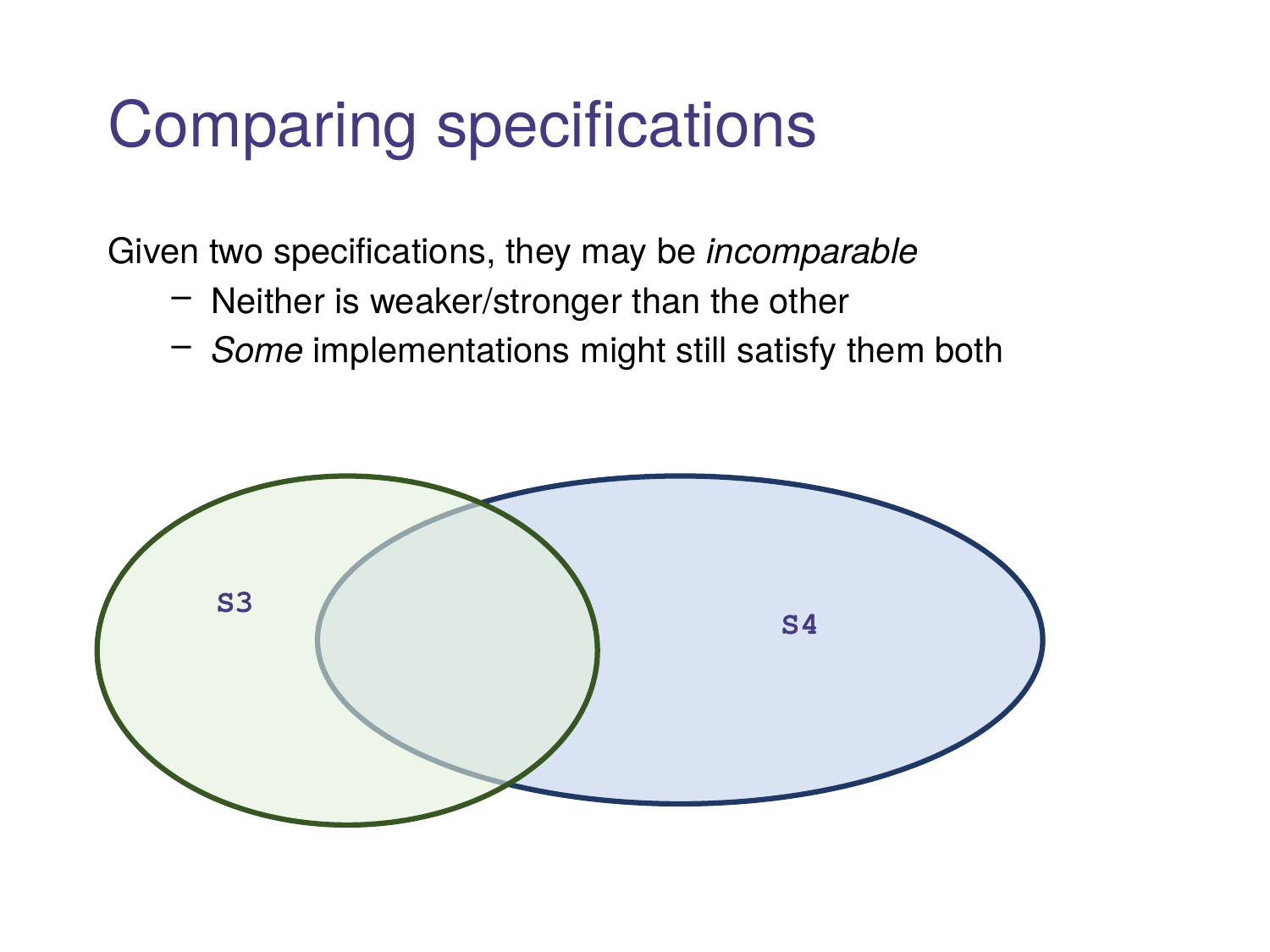

# Comparing specifications
Given two specifications, they may be incomparable
Neither is weaker/stronger than the other
Some implementations might still satisfy them both

S3
S4